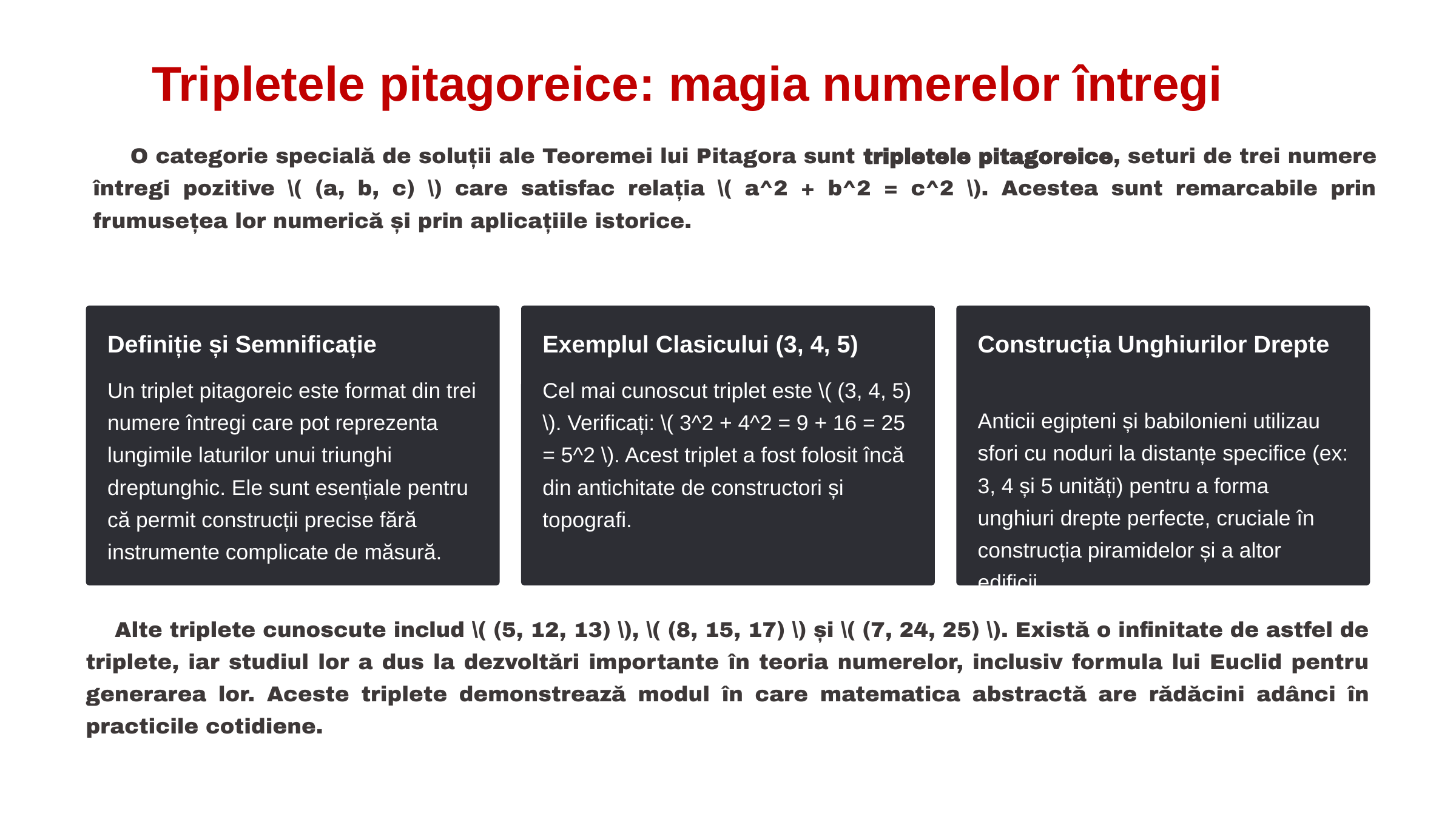

Tripletele pitagoreice: magia numerelor întregi
     O categorie specială de soluții ale Teoremei lui Pitagora sunt tripletele pitagoreice, seturi de trei numere întregi pozitive \( (a, b, c) \) care satisfac relația \( a^2 + b^2 = c^2 \). Acestea sunt remarcabile prin frumusețea lor numerică și prin aplicațiile istorice.

Definiție și Semnificație
Exemplul Clasicului (3, 4, 5)
Construcția Unghiurilor Drepte
Un triplet pitagoreic este format din trei numere întregi care pot reprezenta lungimile laturilor unui triunghi dreptunghic. Ele sunt esențiale pentru că permit construcții precise fără instrumente complicate de măsură.
Cel mai cunoscut triplet este \( (3, 4, 5) \). Verificați: \( 3^2 + 4^2 = 9 + 16 = 25 = 5^2 \). Acest triplet a fost folosit încă din antichitate de constructori și topografi.
Anticii egipteni și babilonieni utilizau sfori cu noduri la distanțe specifice (ex: 3, 4 și 5 unități) pentru a forma unghiuri drepte perfecte, cruciale în construcția piramidelor și a altor edificii.
    Alte triplete cunoscute includ \( (5, 12, 13) \), \( (8, 15, 17) \) și \( (7, 24, 25) \). Există o infinitate de astfel de triplete, iar studiul lor a dus la dezvoltări importante în teoria numerelor, inclusiv formula lui Euclid pentru generarea lor. Aceste triplete demonstrează modul în care matematica abstractă are rădăcini adânci în practicile cotidiene.